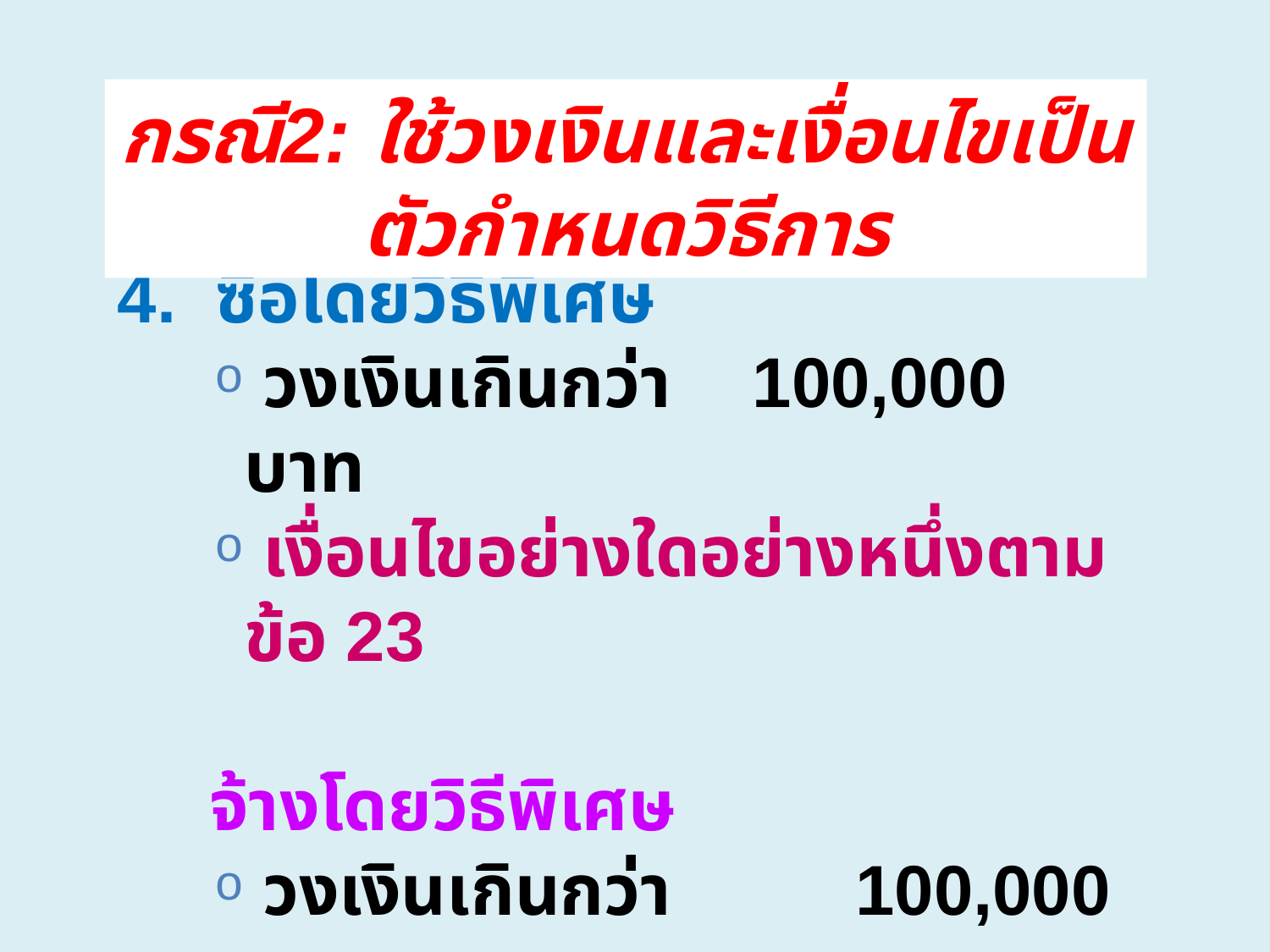

กรณี2: ใช้วงเงินและเงื่อนไขเป็นตัวกำหนดวิธีการ
4.  ซื้อโดยวิธีพิเศษ
 วงเงินเกินกว่า	100,000    บาท
 เงื่อนไขอย่างใดอย่างหนึ่งตามข้อ 23

     จ้างโดยวิธีพิเศษ
 วงเงินเกินกว่า          100,000    บาท
 เงื่อนไขอย่างใดอย่างหนึ่งตามข้อ 24